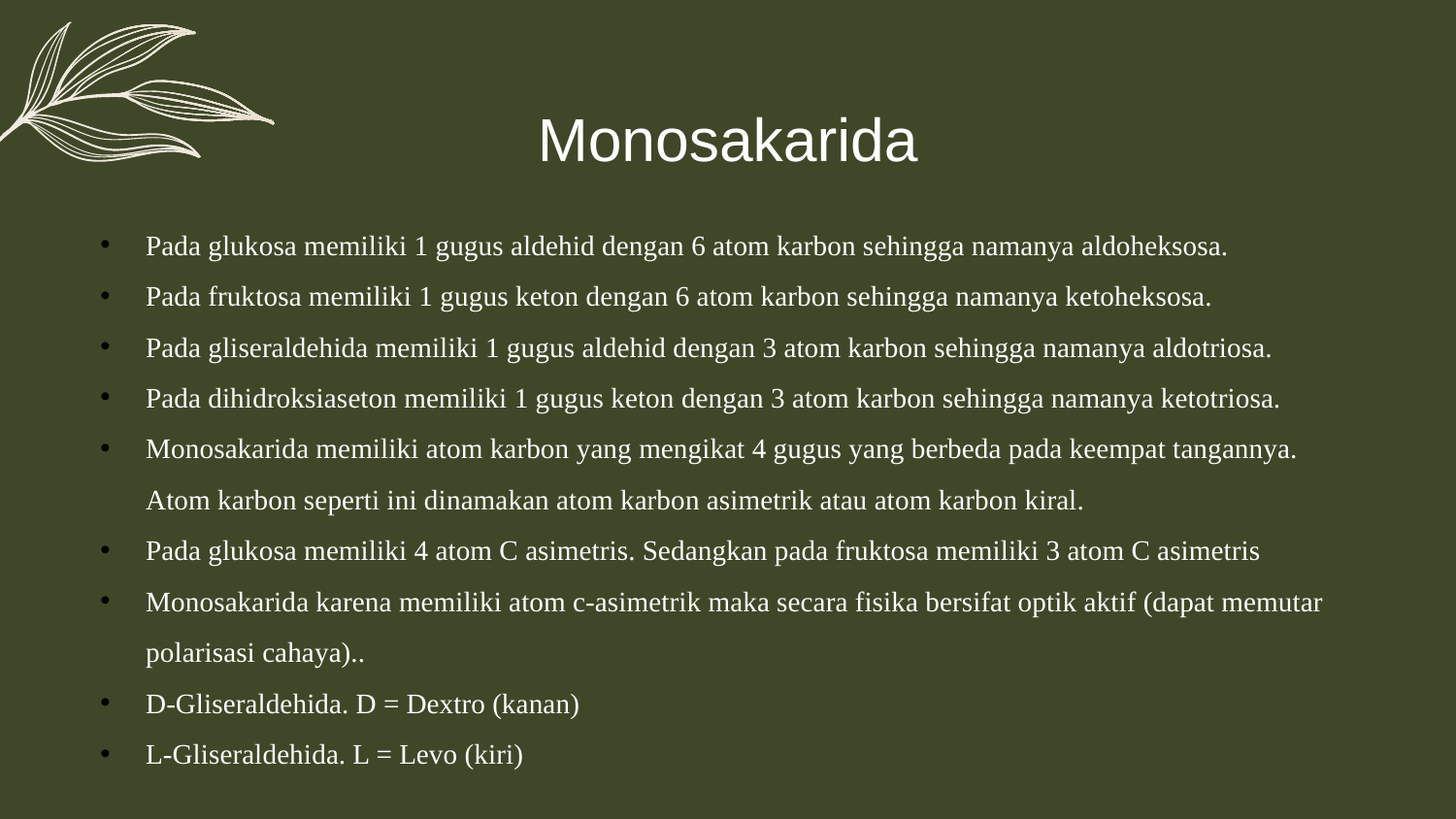

# Monosakarida
Pada glukosa memiliki 1 gugus aldehid dengan 6 atom karbon sehingga namanya aldoheksosa.
Pada fruktosa memiliki 1 gugus keton dengan 6 atom karbon sehingga namanya ketoheksosa.
Pada gliseraldehida memiliki 1 gugus aldehid dengan 3 atom karbon sehingga namanya aldotriosa.
Pada dihidroksiaseton memiliki 1 gugus keton dengan 3 atom karbon sehingga namanya ketotriosa.
Monosakarida memiliki atom karbon yang mengikat 4 gugus yang berbeda pada keempat tangannya. Atom karbon seperti ini dinamakan atom karbon asimetrik atau atom karbon kiral.
Pada glukosa memiliki 4 atom C asimetris. Sedangkan pada fruktosa memiliki 3 atom C asimetris
Monosakarida karena memiliki atom c-asimetrik maka secara fisika bersifat optik aktif (dapat memutar polarisasi cahaya)..
D-Gliseraldehida. D = Dextro (kanan)
L-Gliseraldehida. L = Levo (kiri)